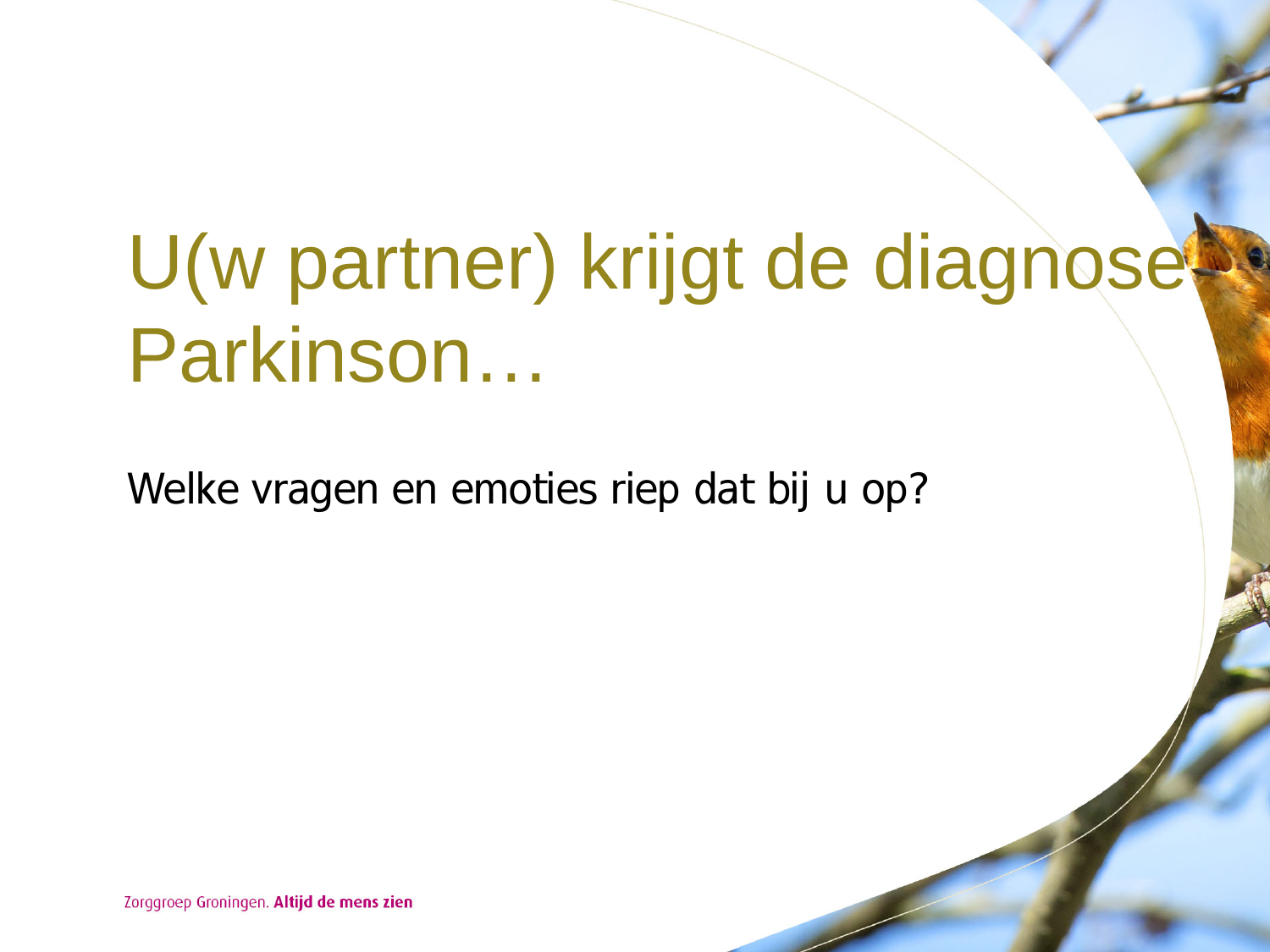

# U(w partner) krijgt de diagnose Parkinson…
Welke vragen en emoties riep dat bij u op?